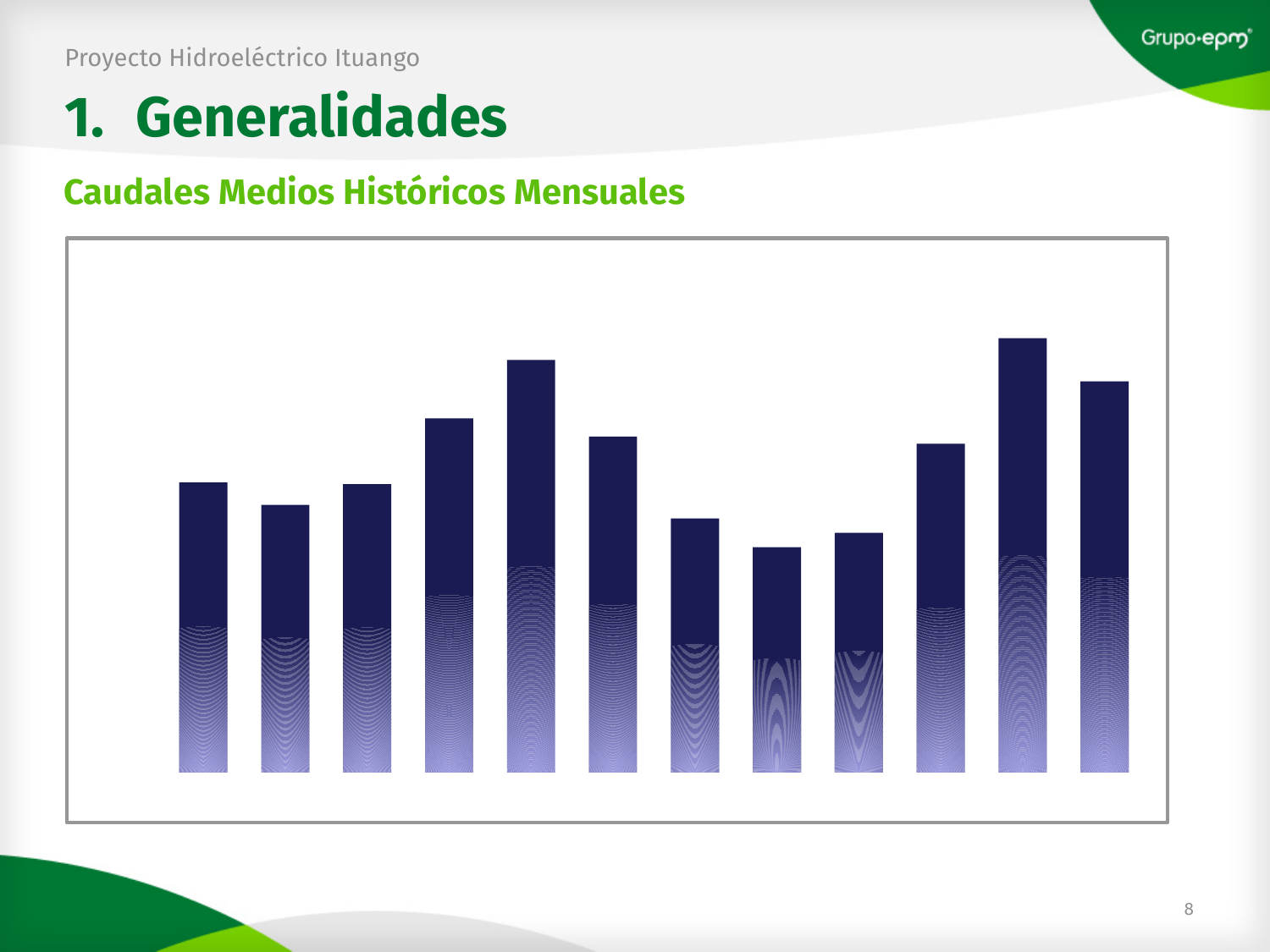

Proyecto Hidroeléctrico Ituango
Generalidades
Caudales Medios Históricos Mensuales

### Chart

| Category | Total |
|---|---|
| enero | 906.5949429020686 |
| febrero | 836.0960048537024 |
| marzo | 900.4791250836156 |
| abril | 1106.4140992658974 |
| mayo | 1288.565262620978 |
| junio | 1049.745296092694 |
| julio | 793.9165496103271 |
| agosto | 703.8306913630621 |
| septiembre | 748.9768563909078 |
| octubre | 1027.1764666674565 |
| noviembre | 1356.765241478858 |
| diciembre | 1222.0066673749218 |
8